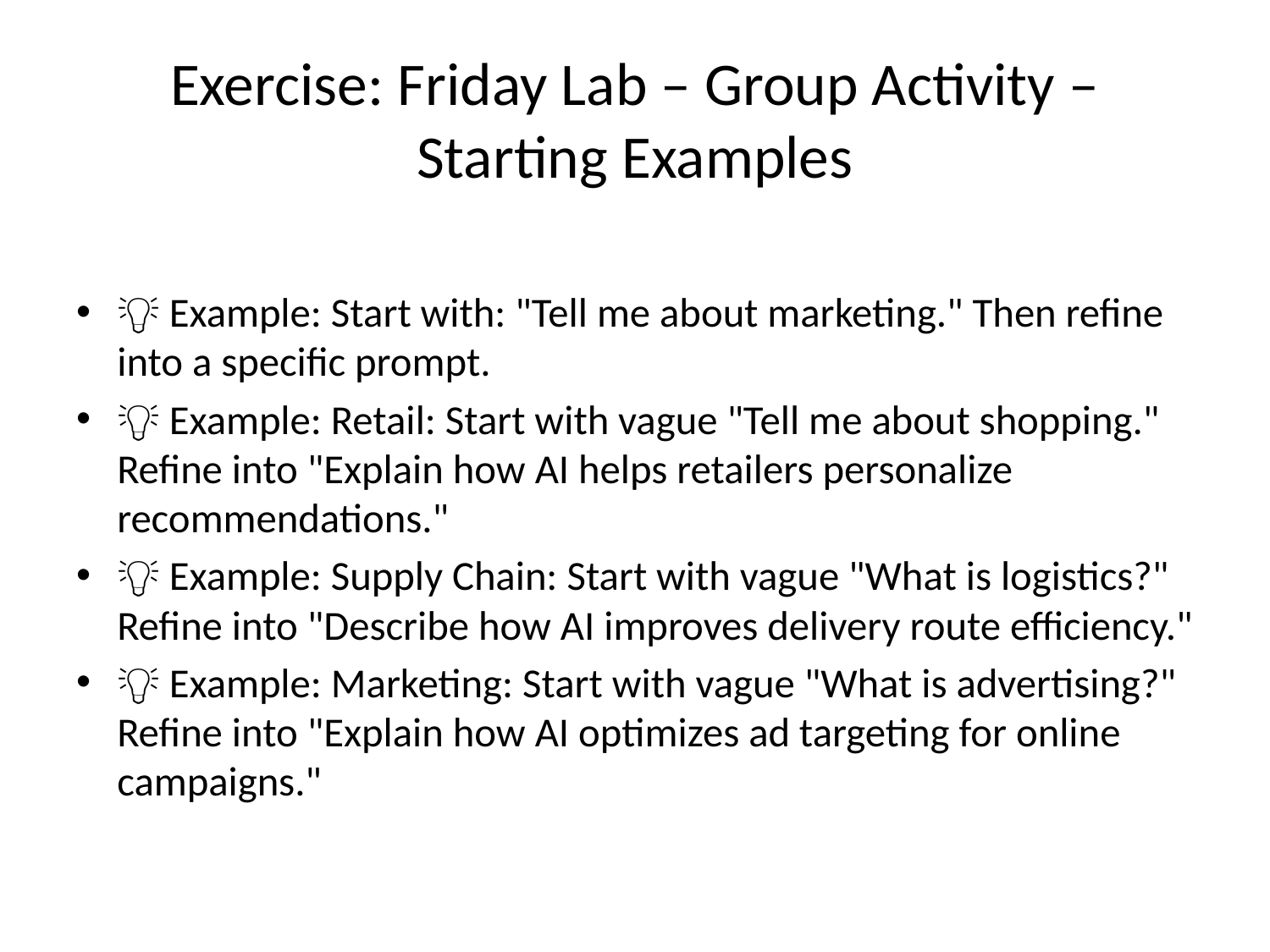

# Exercise: Friday Lab – Group Activity – Starting Examples

💡 Example: Start with: "Tell me about marketing." Then refine into a specific prompt.
💡 Example: Retail: Start with vague "Tell me about shopping." Refine into "Explain how AI helps retailers personalize recommendations."
💡 Example: Supply Chain: Start with vague "What is logistics?" Refine into "Describe how AI improves delivery route efficiency."
💡 Example: Marketing: Start with vague "What is advertising?" Refine into "Explain how AI optimizes ad targeting for online campaigns."